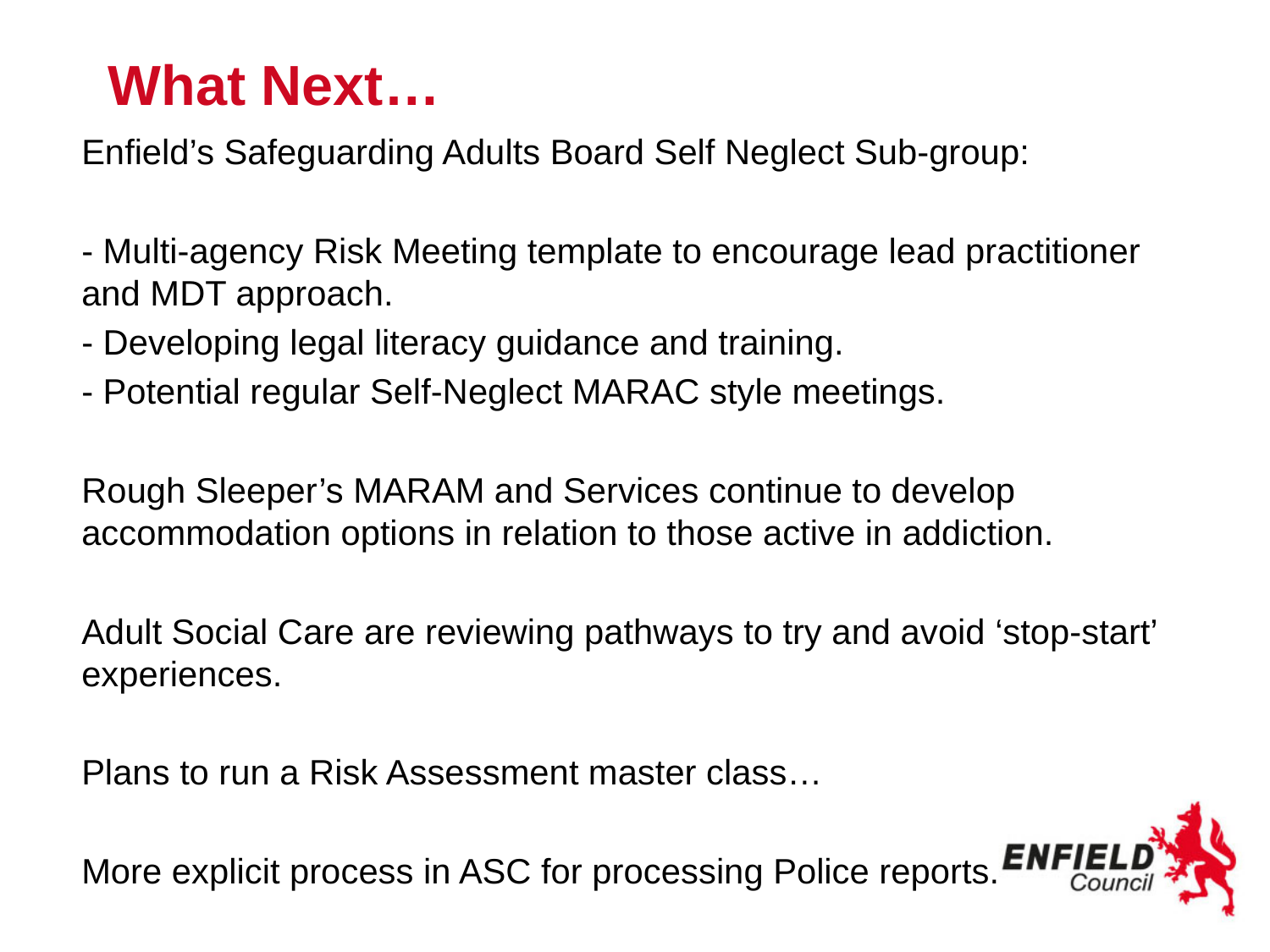

# What Next…
Enfield’s Safeguarding Adults Board Self Neglect Sub-group:

- Multi-agency Risk Meeting template to encourage lead practitioner and MDT approach.
- Developing legal literacy guidance and training.
- Potential regular Self-Neglect MARAC style meetings.

Rough Sleeper’s MARAM and Services continue to develop accommodation options in relation to those active in addiction.

Adult Social Care are reviewing pathways to try and avoid ‘stop-start’ experiences.

Plans to run a Risk Assessment master class…

More explicit process in ASC for processing Police reports.